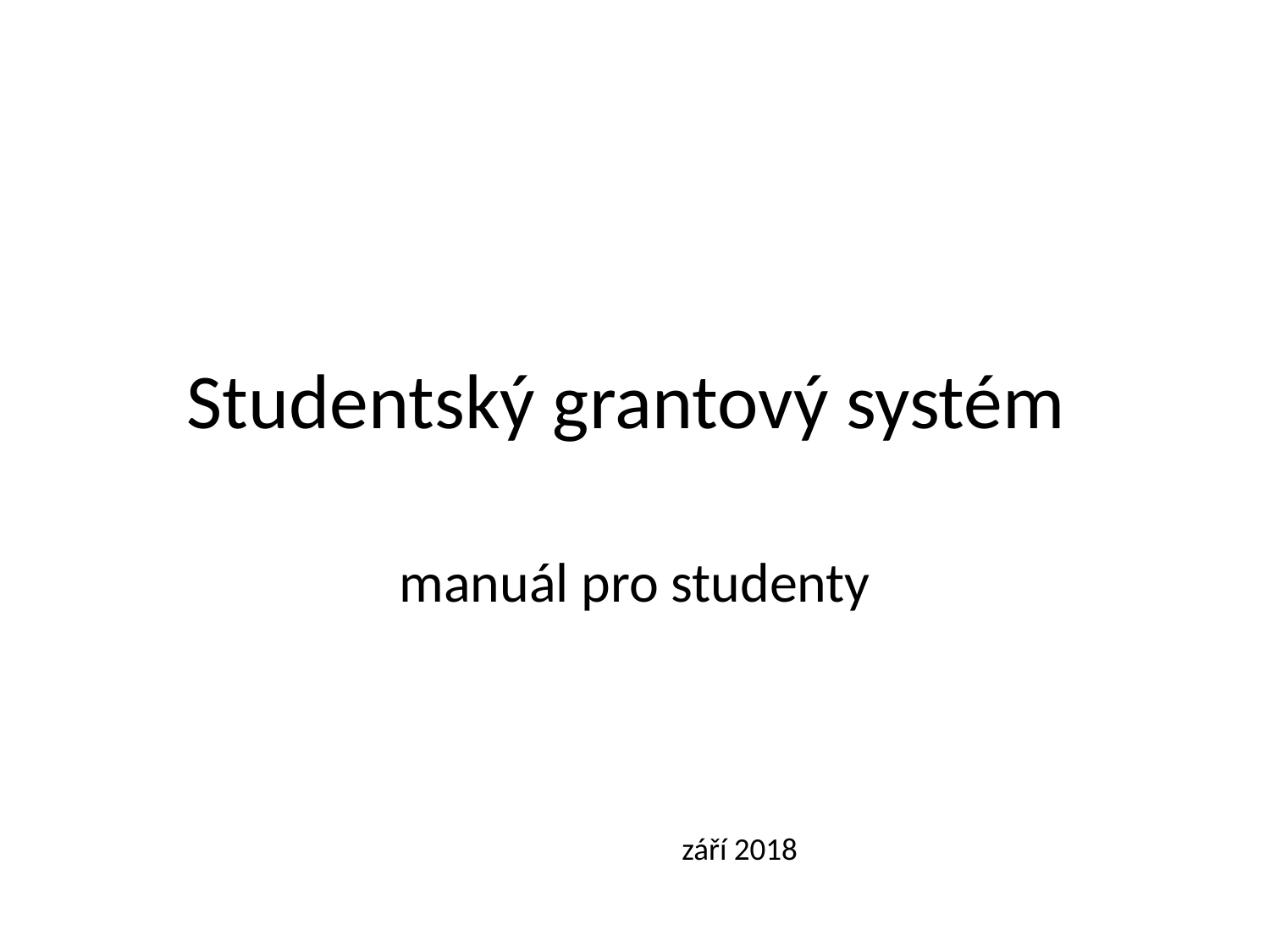

# Studentský grantový systém
manuál pro studenty

					            září 2018